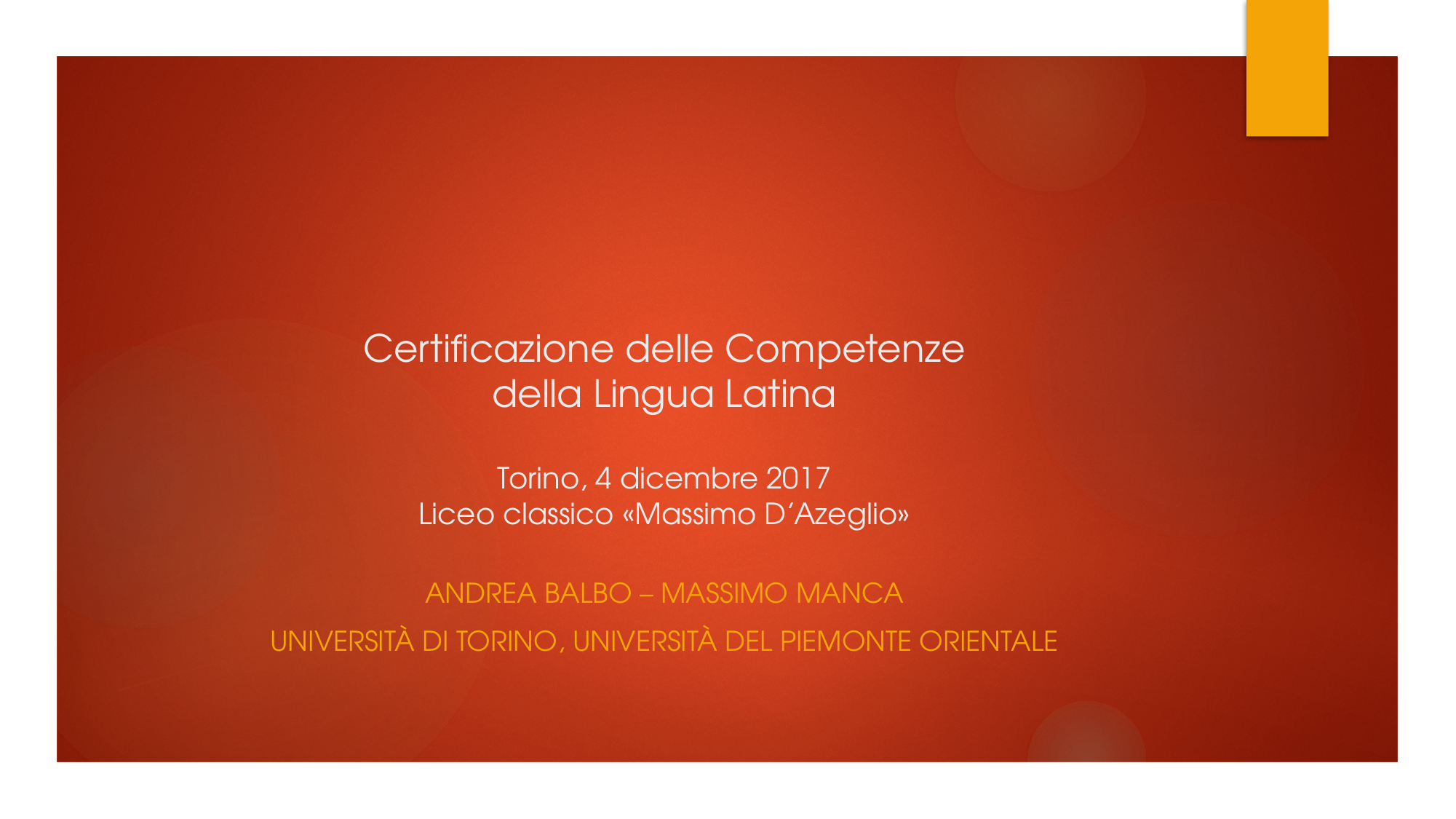

# Certificazione delle Competenze della Lingua Latina Torino, 4 dicembre 2017 Liceo classico «Massimo D’Azeglio»
Andrea Balbo – Massimo Manca
Università di Torino, Università del Piemonte Orientale